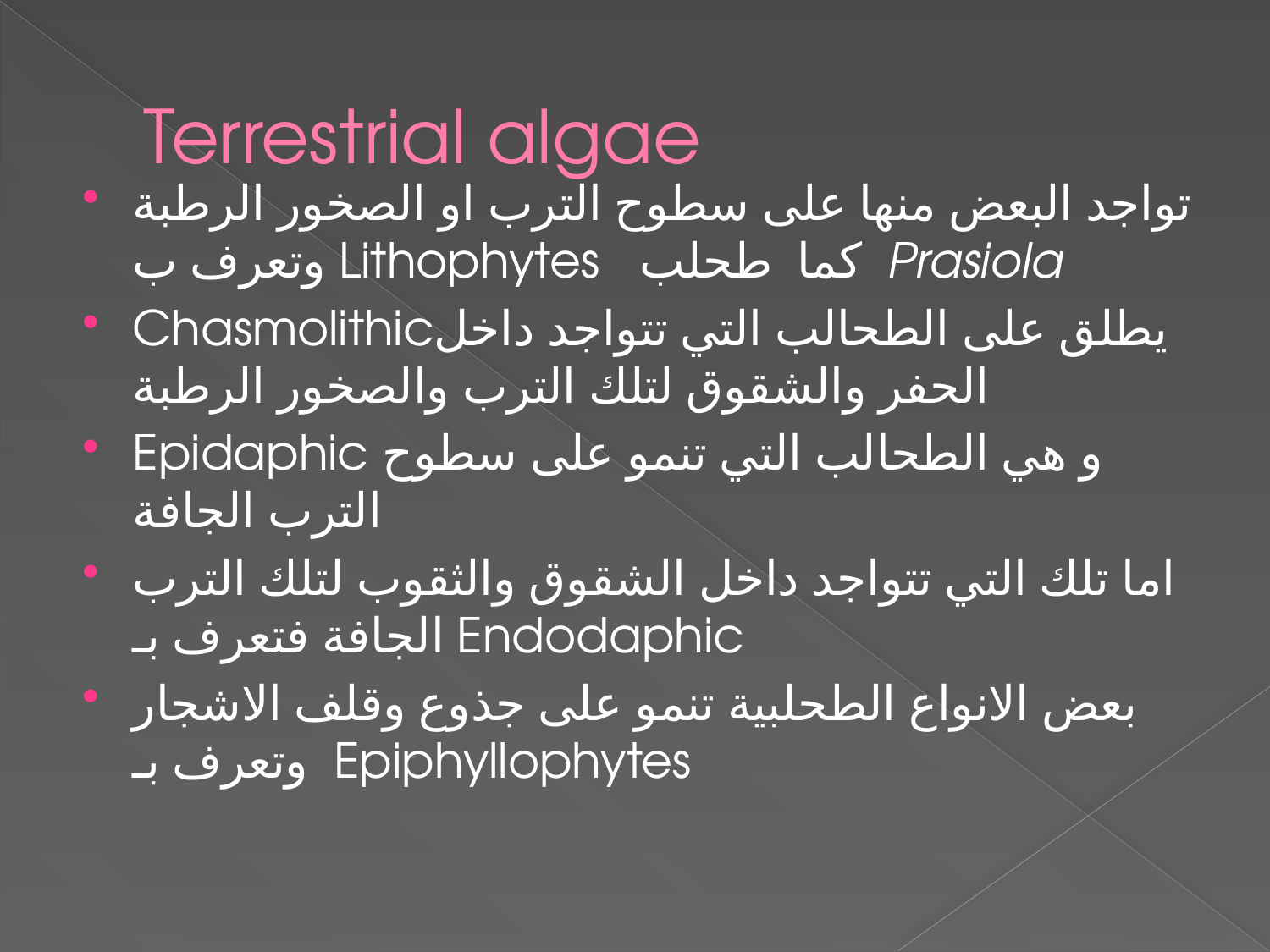

# Terrestrial algae
تواجد البعض منها على سطوح الترب او الصخور الرطبة وتعرف ب Lithophytes   كما  طحلب  Prasiola
Chasmolithicيطلق على الطحالب التي تتواجد داخل الحفر والشقوق لتلك الترب والصخور الرطبة
Epidaphic و هي الطحالب التي تنمو على سطوح الترب الجافة
اما تلك التي تتواجد داخل الشقوق والثقوب لتلك الترب الجافة فتعرف بـ Endodaphic
بعض الانواع الطحلبية تنمو على جذوع وقلف الاشجار وتعرف بـ  Epiphyllophytes